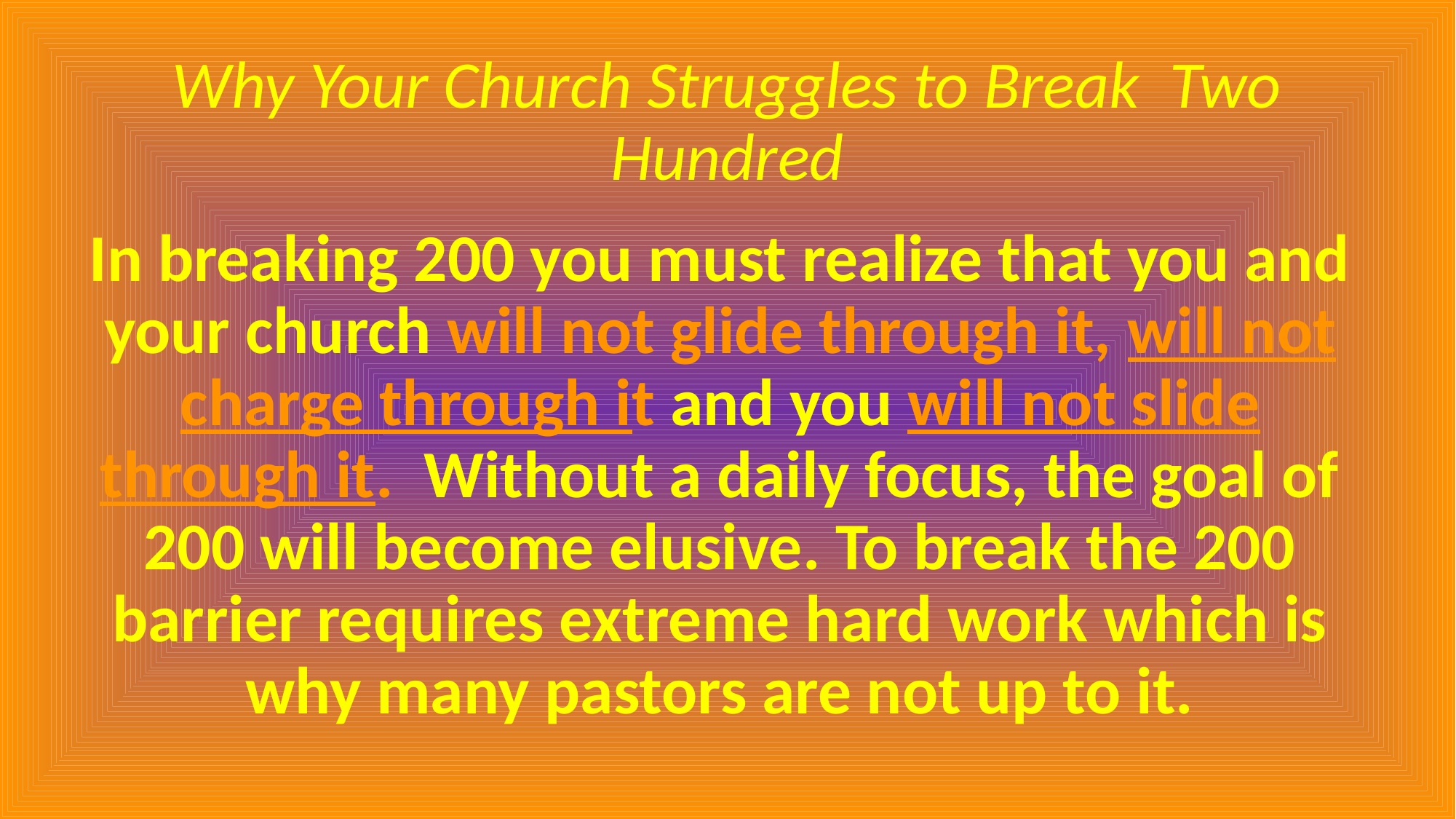

# Why Your Church Struggles to Break  Two Hundred
In breaking 200 you must realize that you and your church will not glide through it, will not charge through it and you will not slide through it.  Without a daily focus, the goal of 200 will become elusive. To break the 200 barrier requires extreme hard work which is why many pastors are not up to it.